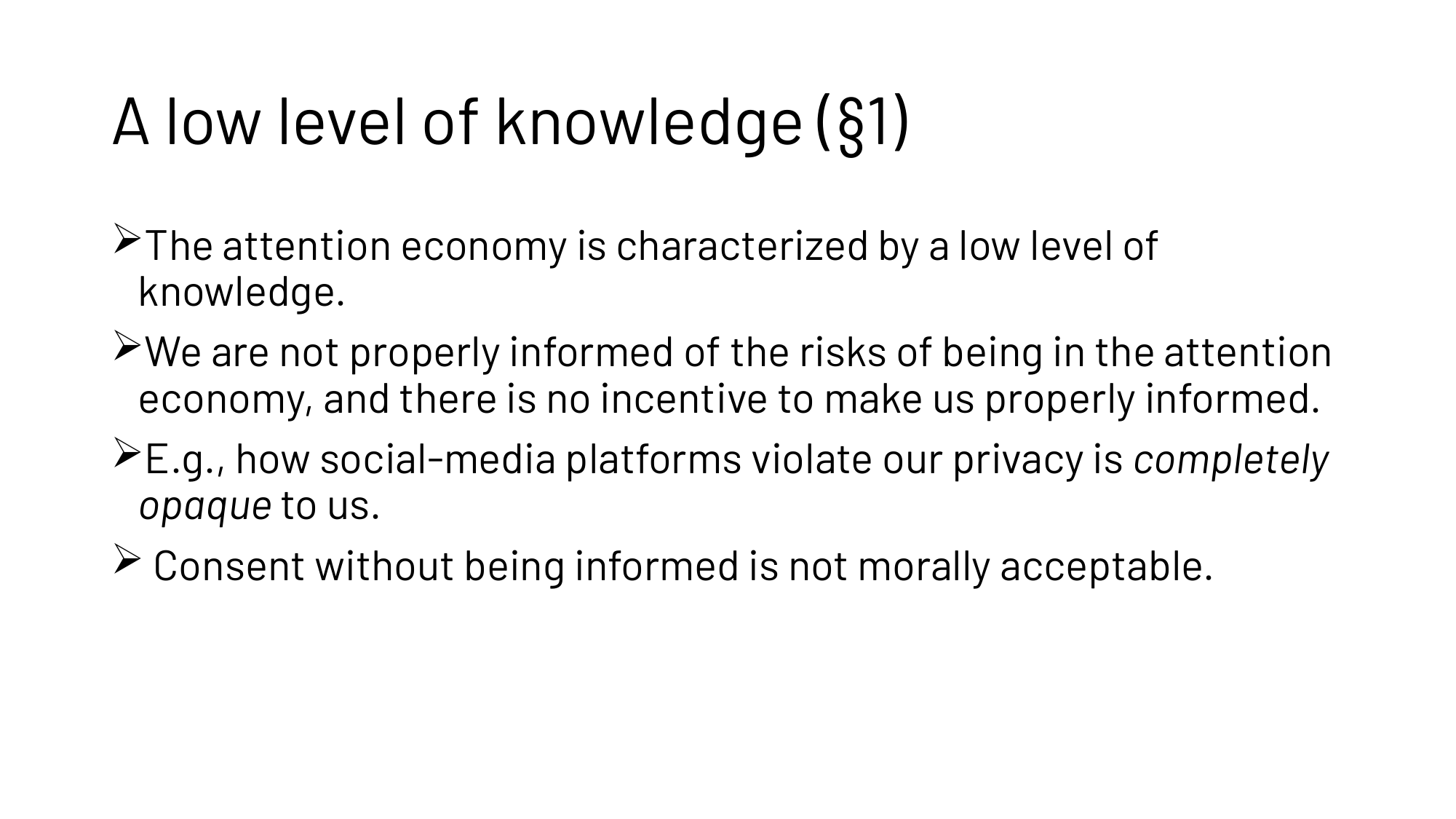

# A low level of knowledge (§1)
The attention economy is characterized by a low level of knowledge.
We are not properly informed of the risks of being in the attention economy, and there is no incentive to make us properly informed.
E.g., how social-media platforms violate our privacy is completely opaque to us.
 Consent without being informed is not morally acceptable.